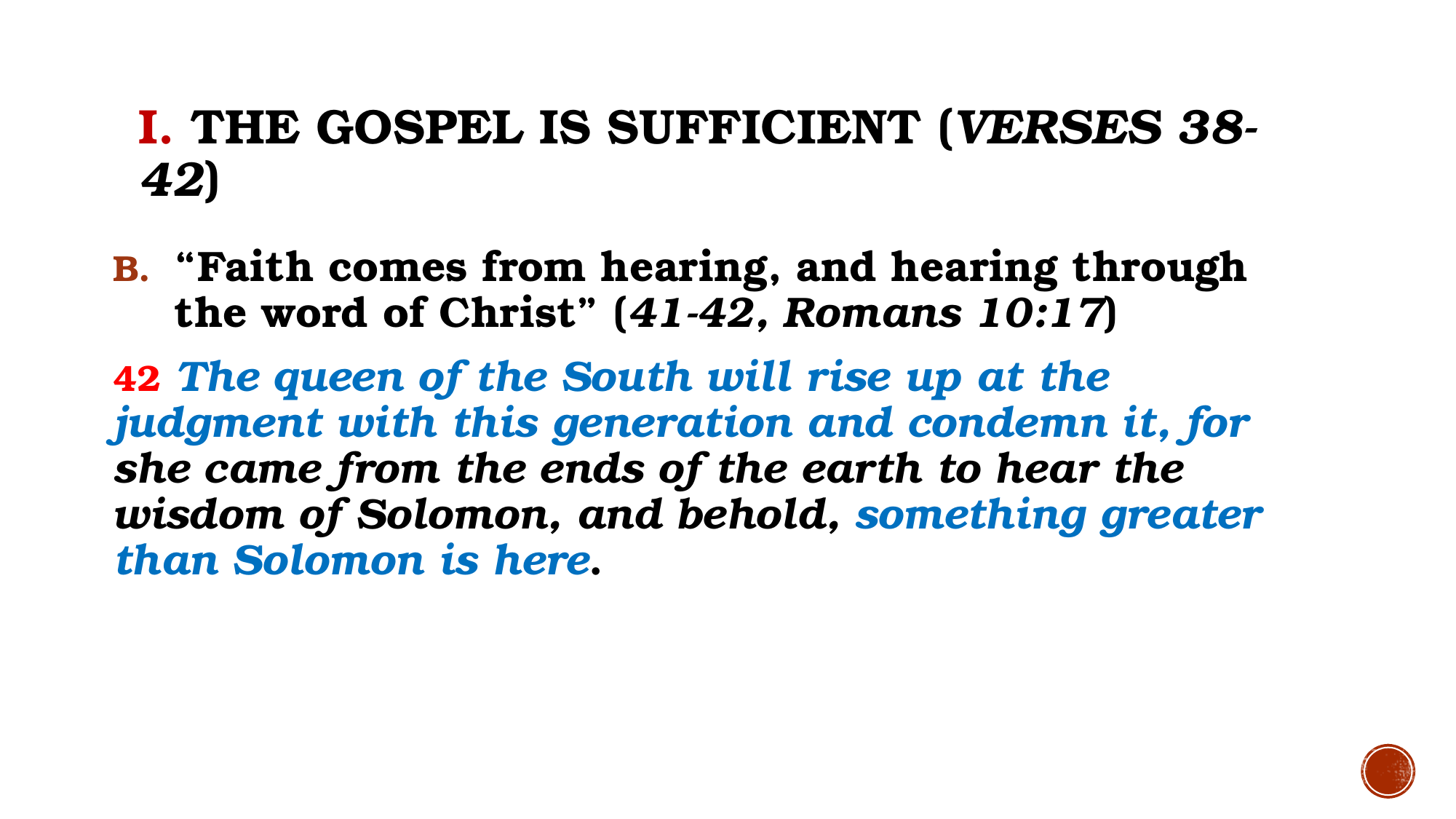

# I. The gospel is sufficient (verses 38-42)
“Faith comes from hearing, and hearing through the word of Christ” (41-42, Romans 10:17)
42 The queen of the South will rise up at the judgment with this generation and condemn it, for she came from the ends of the earth to hear the wisdom of Solomon, and behold, something greater than Solomon is here.